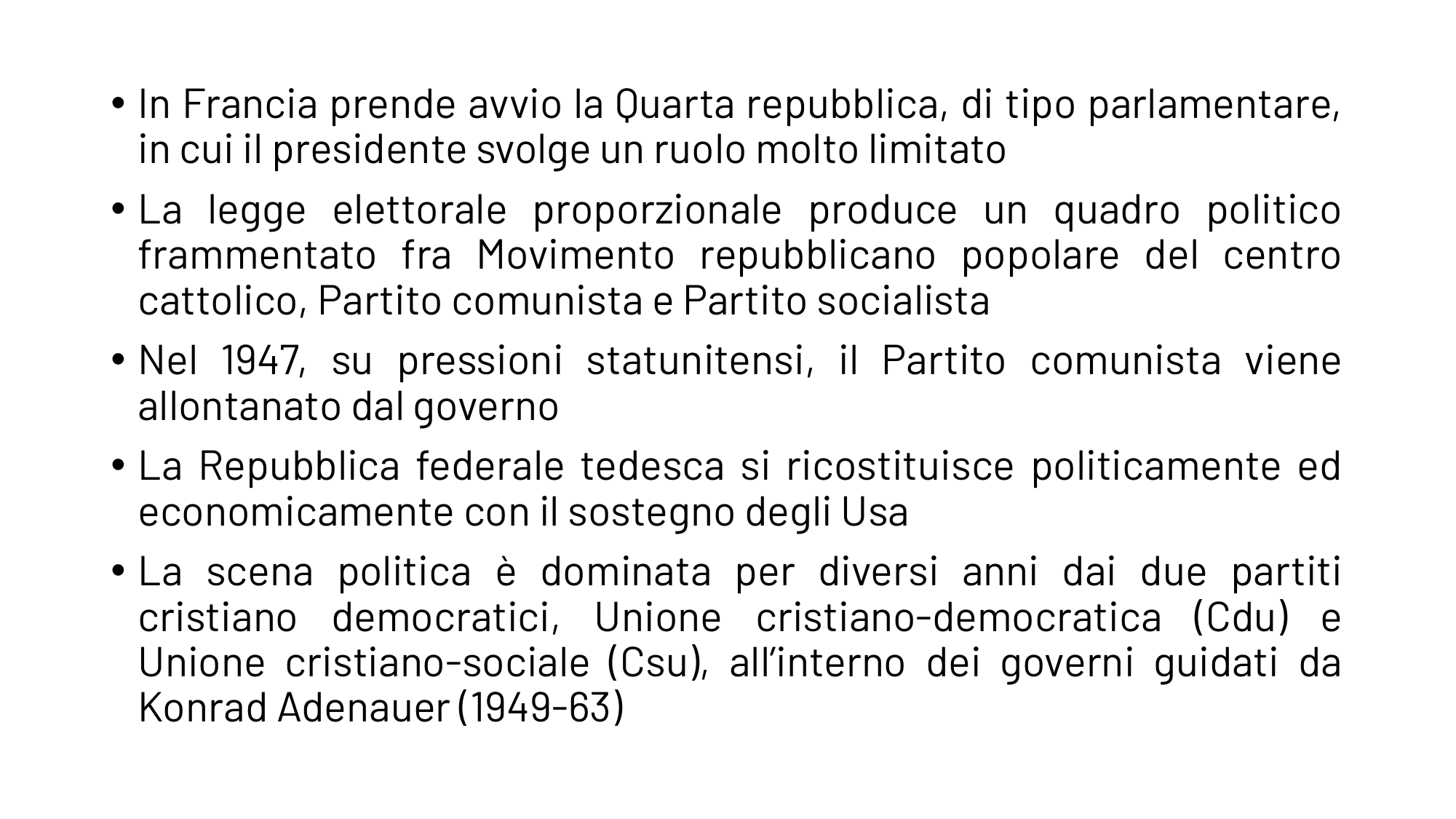

In Francia prende avvio la Quarta repubblica, di tipo parlamentare, in cui il presidente svolge un ruolo molto limitato
La legge elettorale proporzionale produce un quadro politico frammentato fra Movimento repubblicano popolare del centro cattolico, Partito comunista e Partito socialista
Nel 1947, su pressioni statunitensi, il Partito comunista viene allontanato dal governo
La Repubblica federale tedesca si ricostituisce politicamente ed economicamente con il sostegno degli Usa
La scena politica è dominata per diversi anni dai due partiti cristiano democratici, Unione cristiano-democratica (Cdu) e Unione cristiano-sociale (Csu), all’interno dei governi guidati da Konrad Adenauer (1949-63)